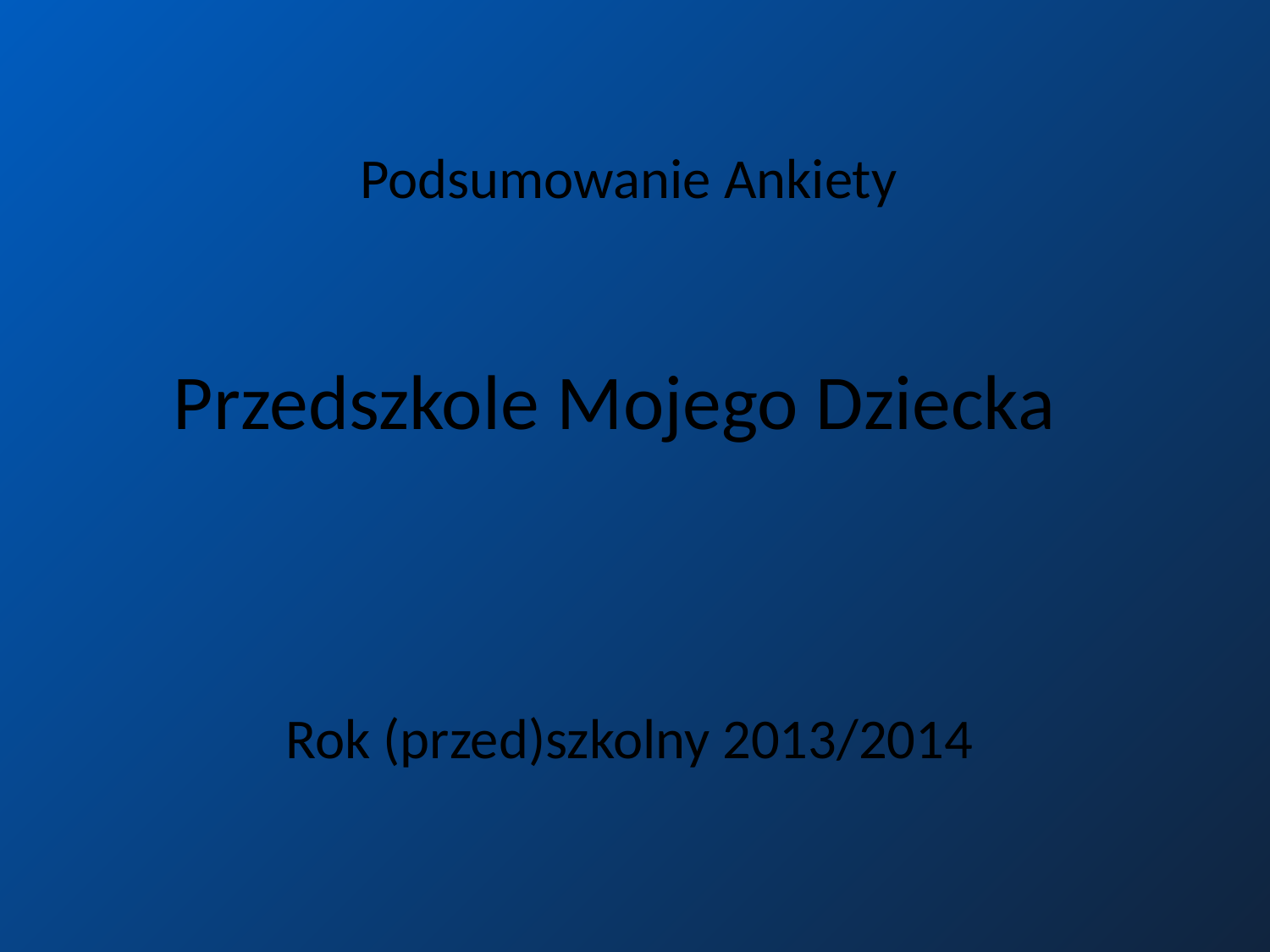

Podsumowanie Ankiety
# Przedszkole Mojego Dziecka
Rok (przed)szkolny 2013/2014